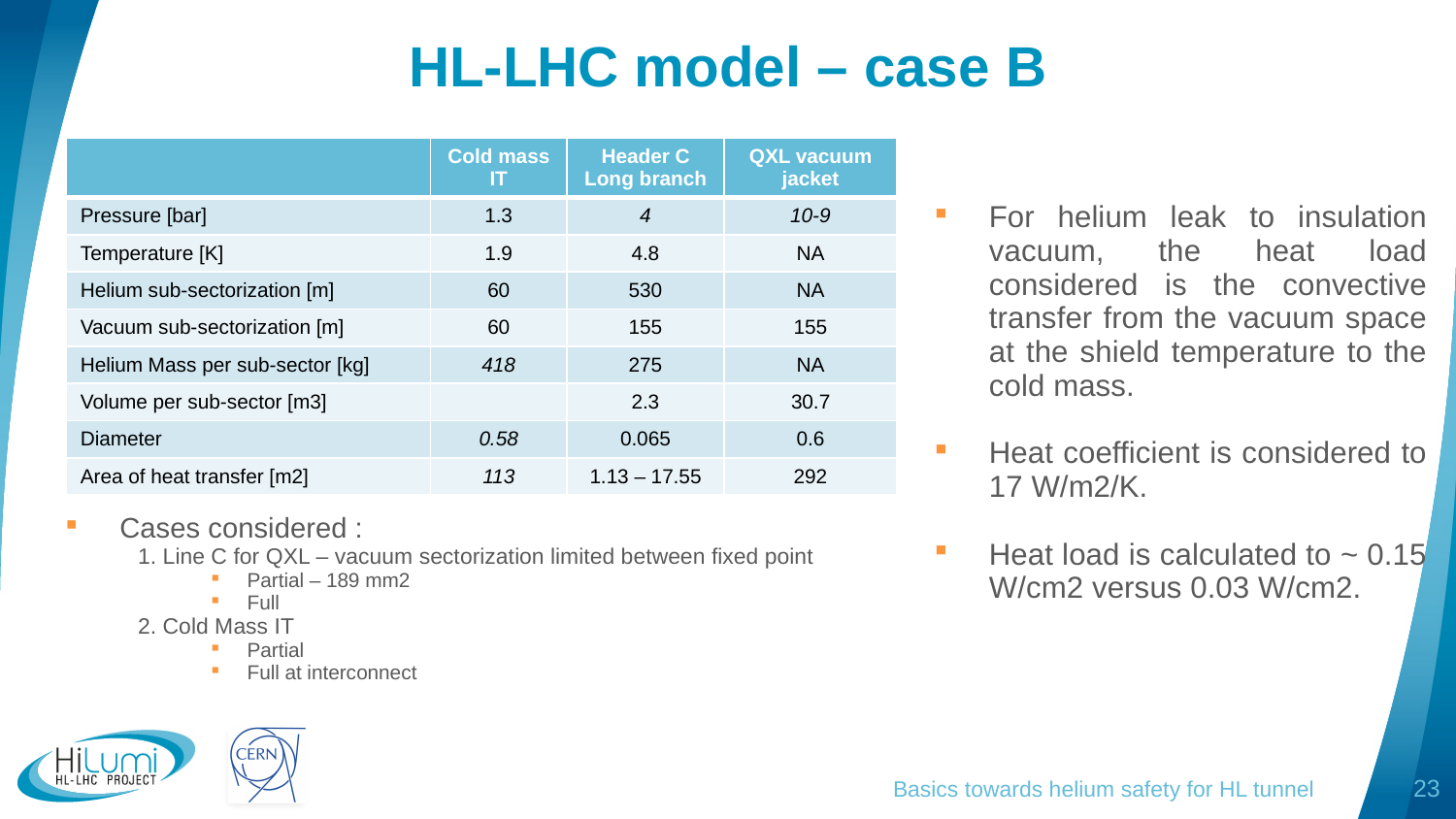

# HL-LHC model – case B
|  | Cold mass IT | Header C Long branch | QXL vacuum jacket |
| --- | --- | --- | --- |
| Pressure [bar] | 1.3 | 4 | 10-9 |
| Temperature [K] | 1.9 | 4.8 | NA |
| Helium sub-sectorization [m] | 60 | 530 | NA |
| Vacuum sub-sectorization [m] | 60 | 155 | 155 |
| Helium Mass per sub-sector [kg] | 418 | 275 | NA |
| Volume per sub-sector [m3] |  | 2.3 | 30.7 |
| Diameter | 0.58 | 0.065 | 0.6 |
| Area of heat transfer [m2] | 113 | 1.13 – 17.55 | 292 |
For helium leak to insulation vacuum, the heat load considered is the convective transfer from the vacuum space at the shield temperature to the cold mass.

Heat coefficient is considered to 17 W/m2/K.

Heat load is calculated to ~ 0.15 W/cm2 versus 0.03 W/cm2.

Cases considered :
1. Line C for QXL – vacuum sectorization limited between fixed point
Partial – 189 mm2
Full
2. Cold Mass IT
Partial
Full at interconnect

Basics towards helium safety for HL tunnel
23